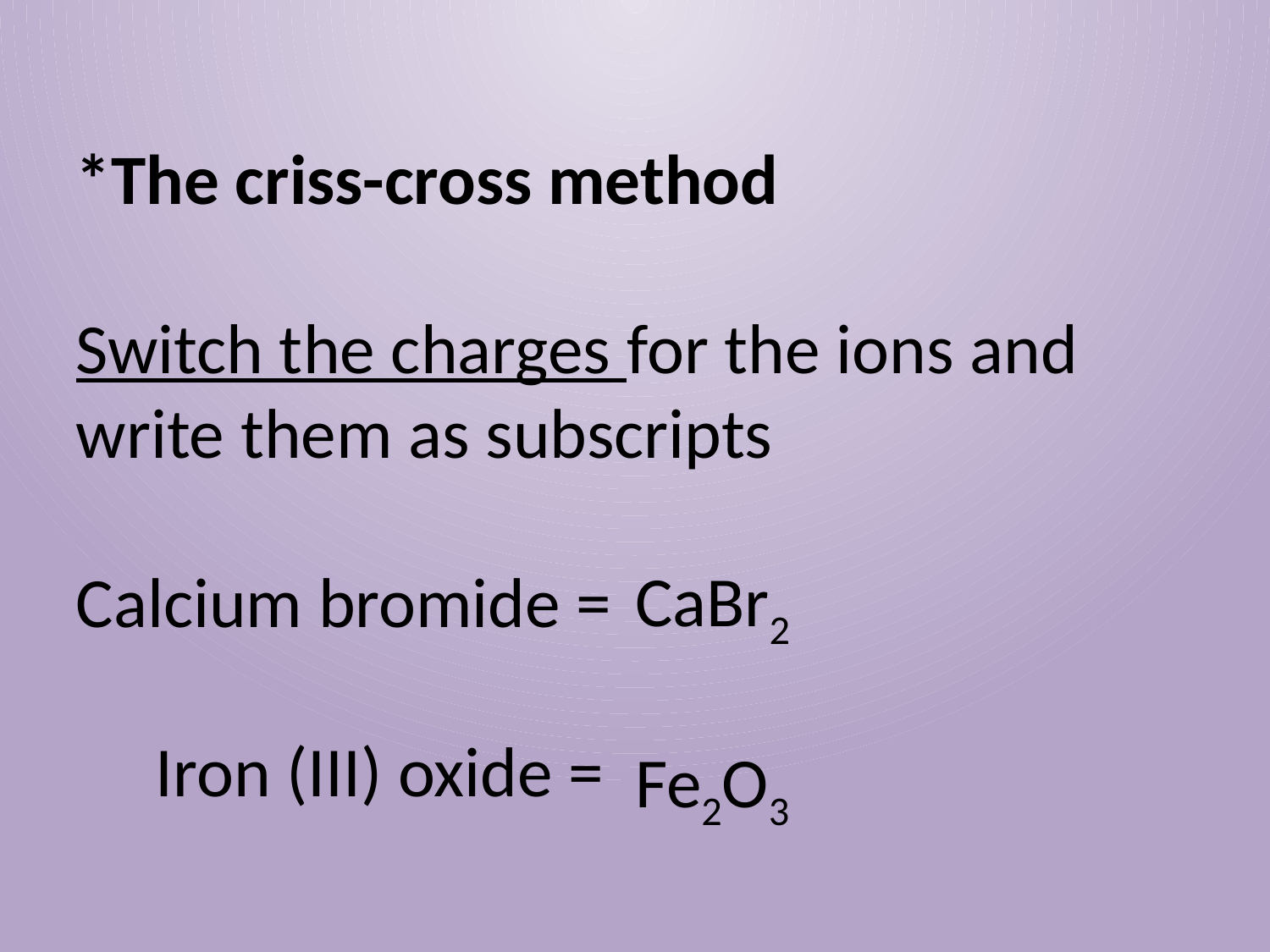

*The criss-cross method

Switch the charges for the ions and write them as subscripts

Calcium bromide =

     Iron (III) oxide =
CaBr2

Fe2O3